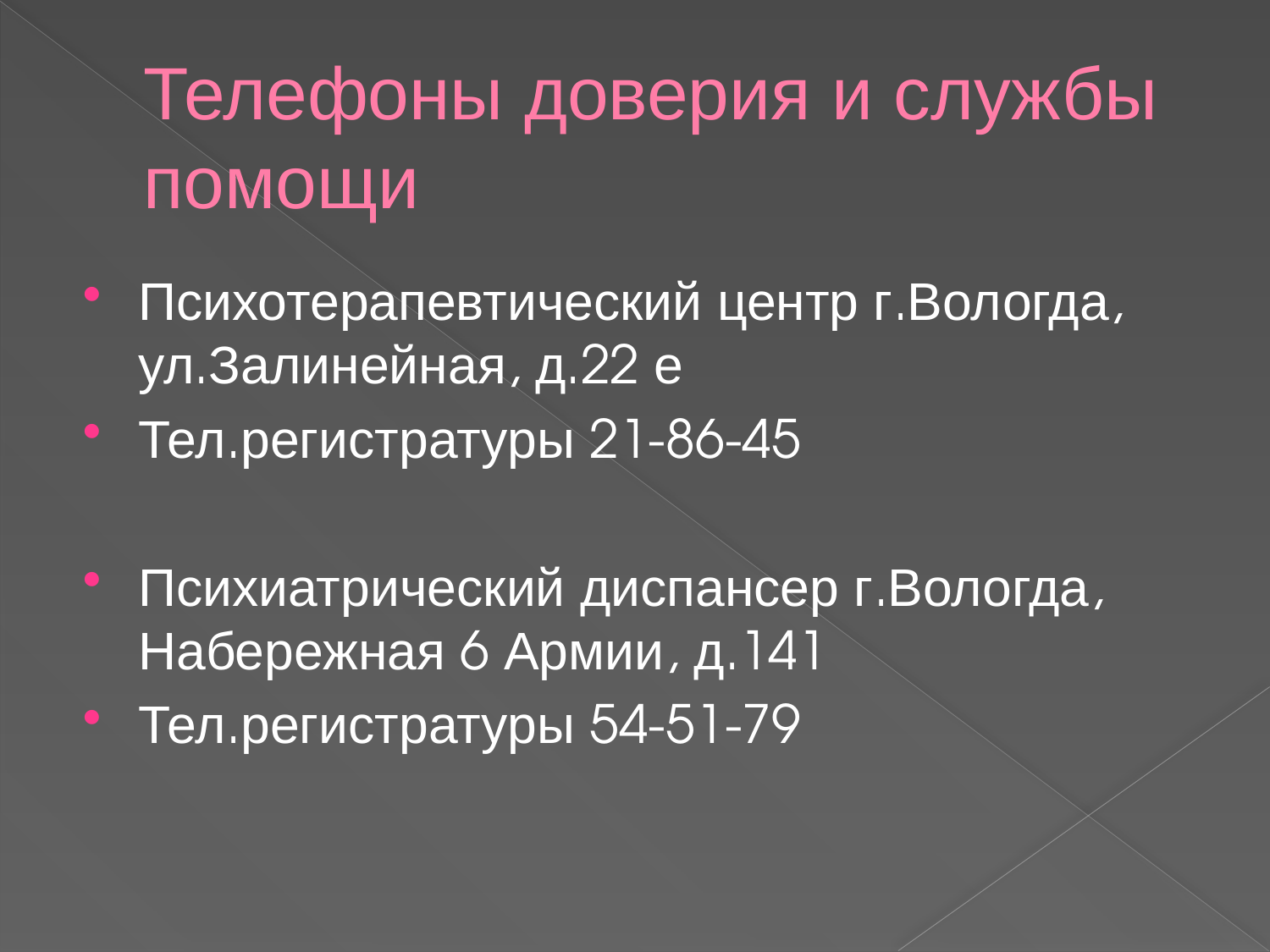

# Телефоны доверия и службы помощи
Психотерапевтический центр г.Вологда, ул.Залинейная, д.22 е
Тел.регистратуры 21-86-45

Психиатрический диспансер г.Вологда, Набережная 6 Армии, д.141
Тел.регистратуры 54-51-79